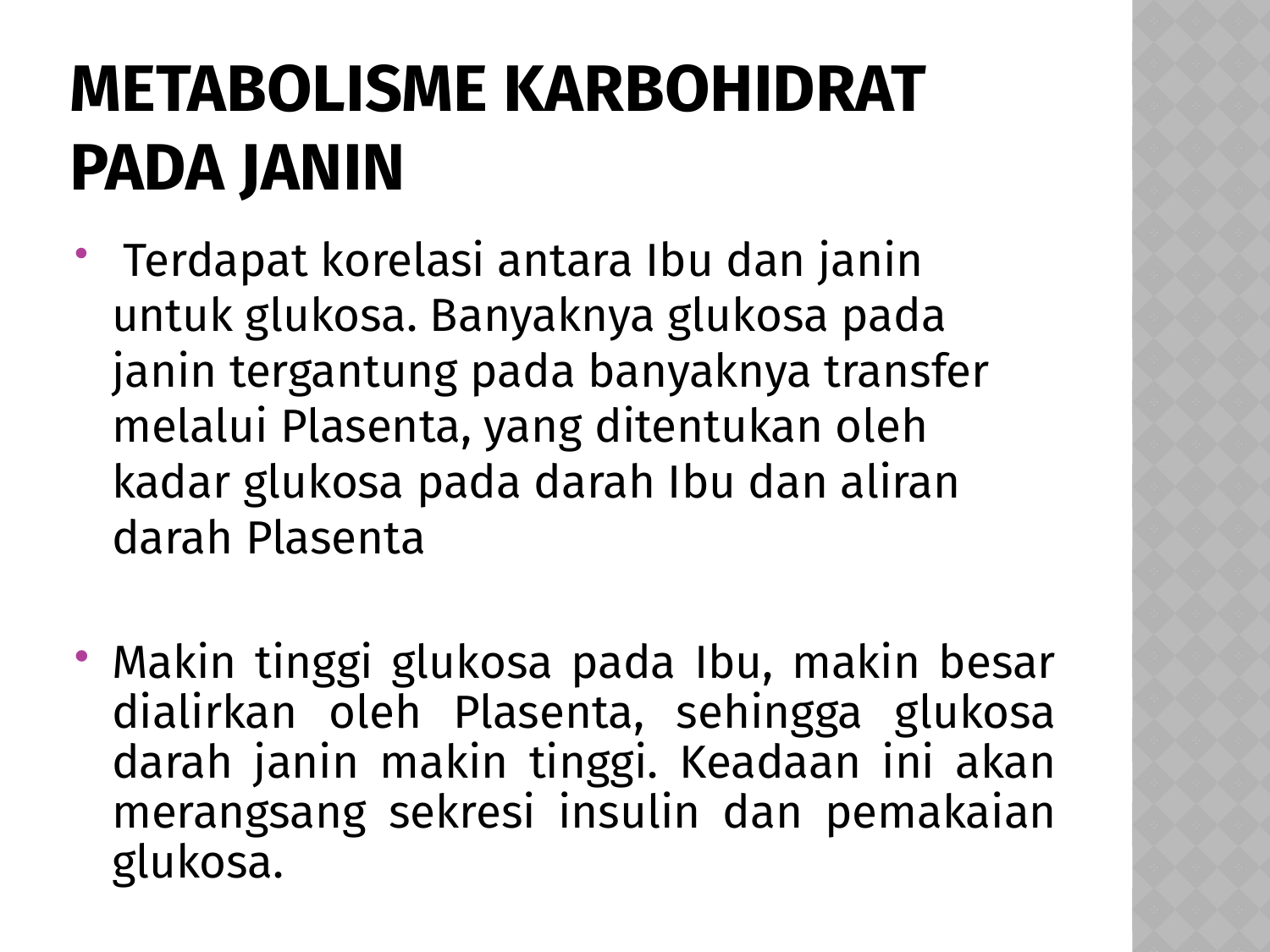

# METABOLISME KARBOHIDRAT pada janin
 Terdapat korelasi antara Ibu dan janin untuk glukosa. Banyaknya glukosa pada janin tergantung pada banyaknya transfer melalui Plasenta, yang ditentukan oleh kadar glukosa pada darah Ibu dan aliran darah Plasenta

Makin tinggi glukosa pada Ibu, makin besar dialirkan oleh Plasenta, sehingga glukosa darah janin makin tinggi. Keadaan ini akan merangsang sekresi insulin dan pemakaian glukosa.